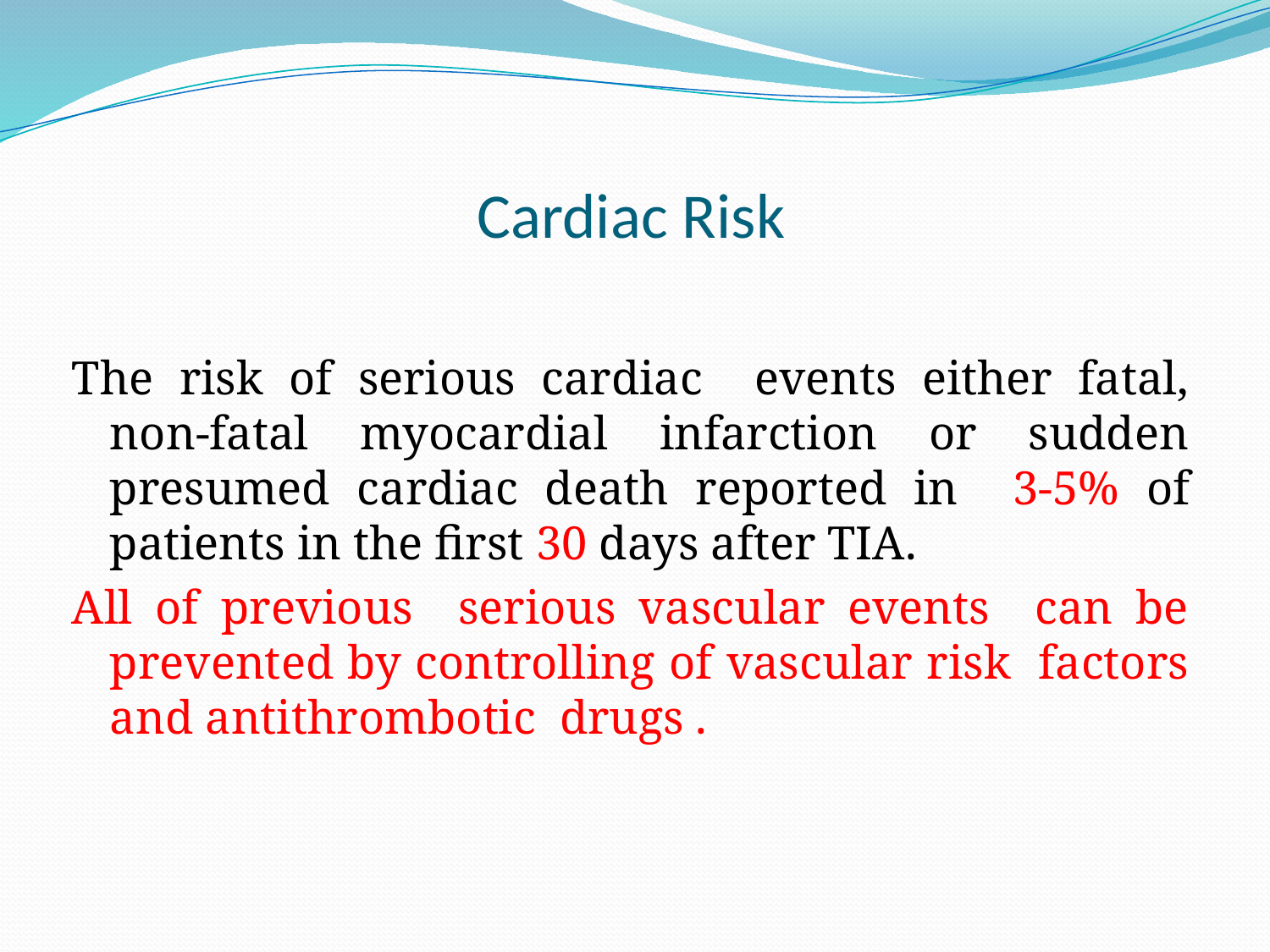

# Cardiac Risk
The risk of serious cardiac  events either fatal, non-fatal myocardial infarction or sudden presumed cardiac death reported in  3-5% of patients in the first 30 days after TIA.
All of previous  serious vascular events  can be prevented by controlling of vascular risk  factors and antithrombotic  drugs .